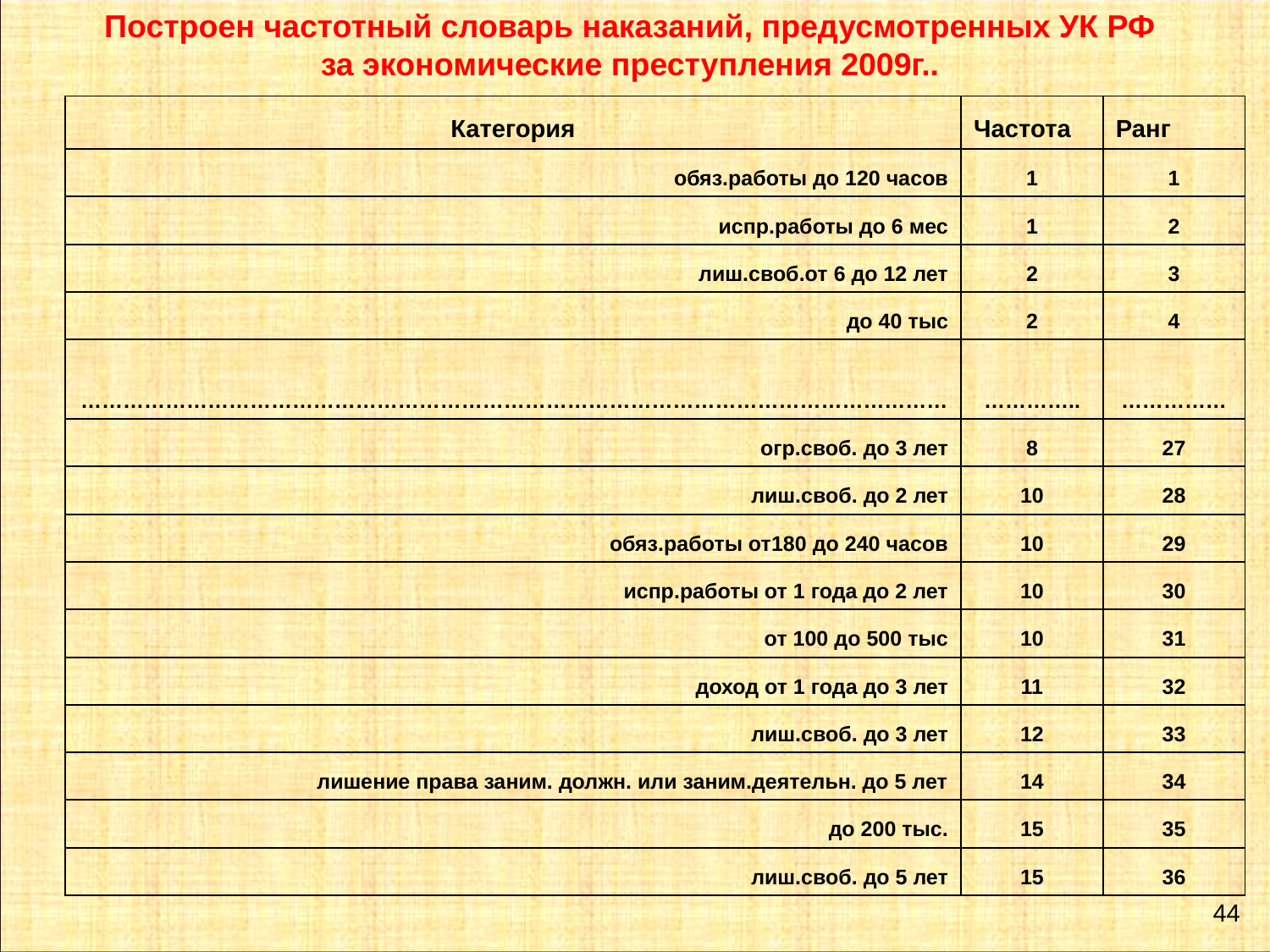

Построен частотный словарь наказаний, предусмотренных УК РФ
 за экономические преступления 2009г..
| Категория | Частота | Ранг |
| --- | --- | --- |
| обяз.работы до 120 часов | 1 | 1 |
| испр.работы до 6 мес | 1 | 2 |
| лиш.своб.от 6 до 12 лет | 2 | 3 |
| до 40 тыс | 2 | 4 |
| …………………………………………………………………………………………………………… | ………….. | …………… |
| огр.своб. до 3 лет | 8 | 27 |
| лиш.своб. до 2 лет | 10 | 28 |
| обяз.работы от180 до 240 часов | 10 | 29 |
| испр.работы от 1 года до 2 лет | 10 | 30 |
| от 100 до 500 тыс | 10 | 31 |
| доход от 1 года до 3 лет | 11 | 32 |
| лиш.своб. до 3 лет | 12 | 33 |
| лишение права заним. должн. или заним.деятельн. до 5 лет | 14 | 34 |
| до 200 тыс. | 15 | 35 |
| лиш.своб. до 5 лет | 15 | 36 |
44